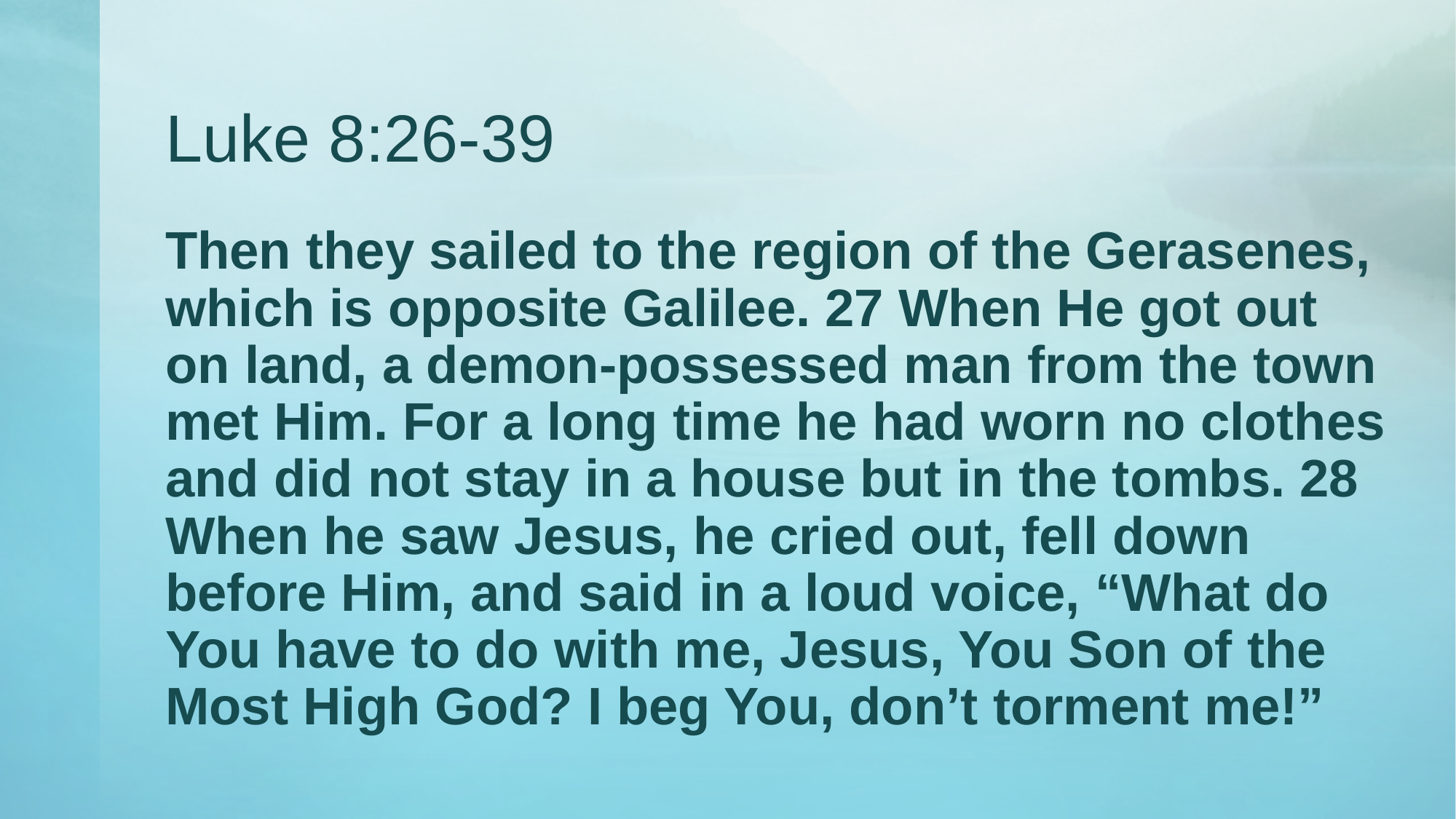

# Luke 8:26-39
Then they sailed to the region of the Gerasenes, which is opposite Galilee. 27 When He got out on land, a demon-possessed man from the town met Him. For a long time he had worn no clothes and did not stay in a house but in the tombs. 28 When he saw Jesus, he cried out, fell down before Him, and said in a loud voice, “What do You have to do with me, Jesus, You Son of the Most High God? I beg You, don’t torment me!”